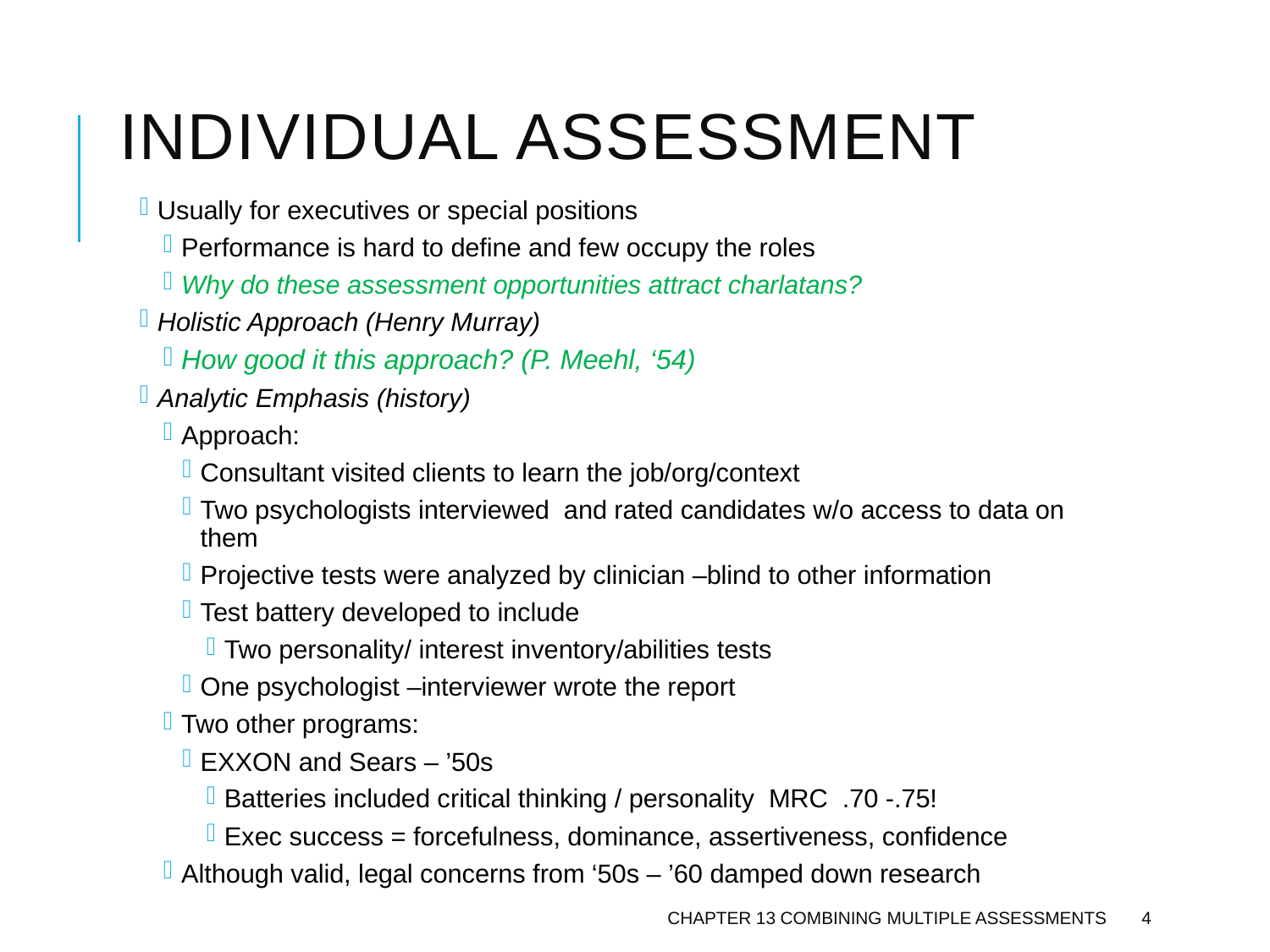

# INDIVIDUAL ASSESSMENT
Usually for executives or special positions
Performance is hard to define and few occupy the roles
Why do these assessment opportunities attract charlatans?
Holistic Approach (Henry Murray)
How good it this approach? (P. Meehl, ‘54)
Analytic Emphasis (history)
Approach:
Consultant visited clients to learn the job/org/context
Two psychologists interviewed  and rated candidates w/o access to data on them
Projective tests were analyzed by clinician –blind to other information
Test battery developed to include
Two personality/ interest inventory/abilities tests
One psychologist –interviewer wrote the report
Two other programs:
EXXON and Sears – ’50s
Batteries included critical thinking / personality  MRC  .70 -.75!
Exec success = forcefulness, dominance, assertiveness, confidence
Although valid, legal concerns from ‘50s – ’60 damped down research

Chapter 13 Combining Multiple Assessments
4